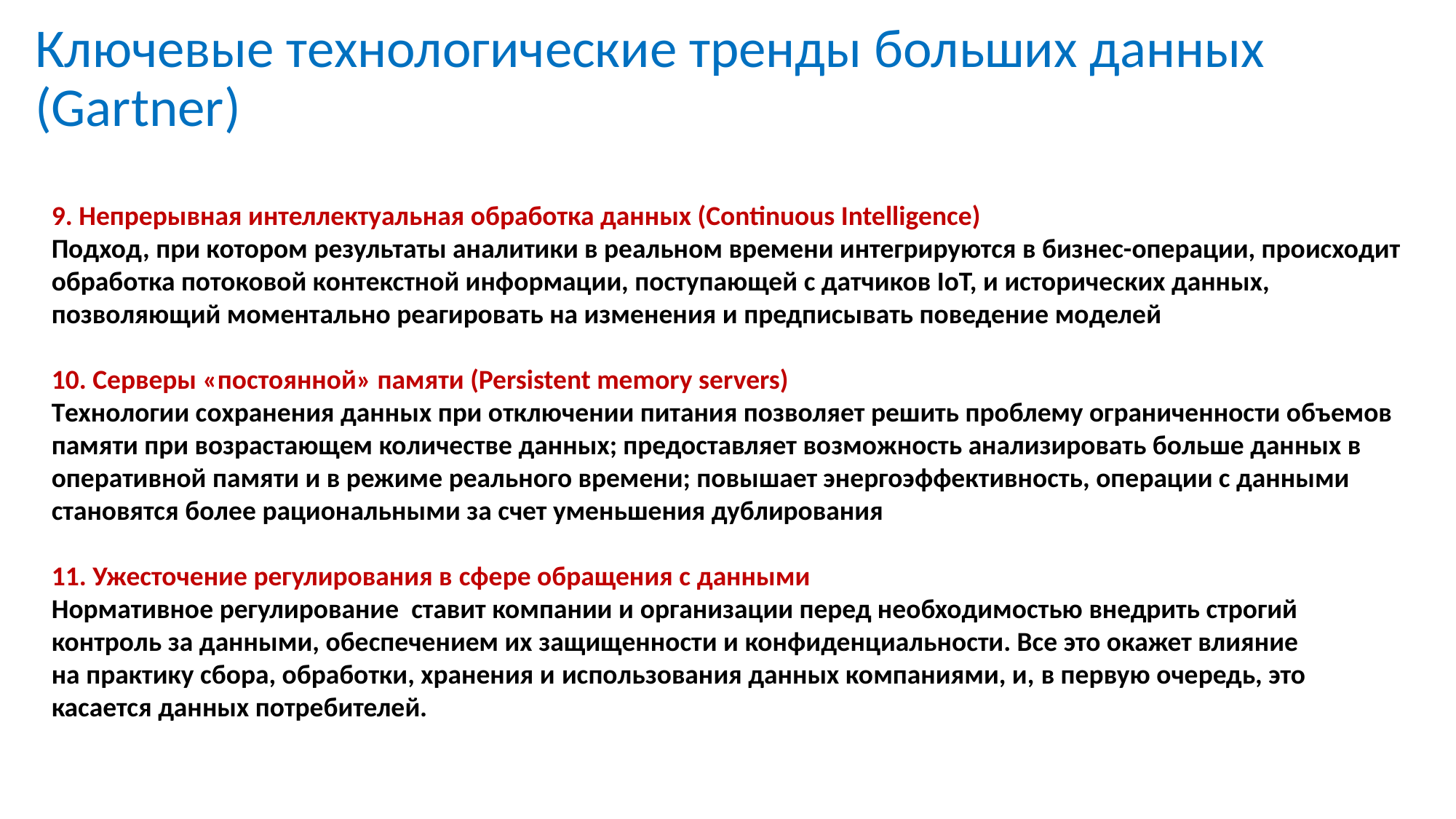

# Ключевые технологические тренды больших данных (Gartner)
9. Непрерывная интеллектуальная обработка данных (Continuous Intelligence)
Подход, при котором результаты аналитики в реальном времени интегрируются в бизнес-операции, происходит обработка потоковой контекстной информации, поступающей с датчиков IoT, и исторических данных, позволяющий моментально реагировать на изменения и предписывать поведение моделей

10. Серверы «постоянной» памяти (Persistent memory servers)
Tехнологии сохранения данных при отключении питания позволяет решить проблему ограниченности объемов памяти при возрастающем количестве данных; предоставляет возможность анализировать больше данных в оперативной памяти и в режиме реального времени; повышает энергоэффективность, операции с данными становятся более рациональными за счет уменьшения дублирования

11. Ужесточение регулирования в сфере обращения с данными
Нормативное регулирование  ставит компании и организации перед необходимостью внедрить строгий контроль за данными, обеспечением их защищенности и конфиденциальности. Все это окажет влияние на практику сбора, обработки, хранения и использования данных компаниями, и, в первую очередь, это касается данных потребителей.